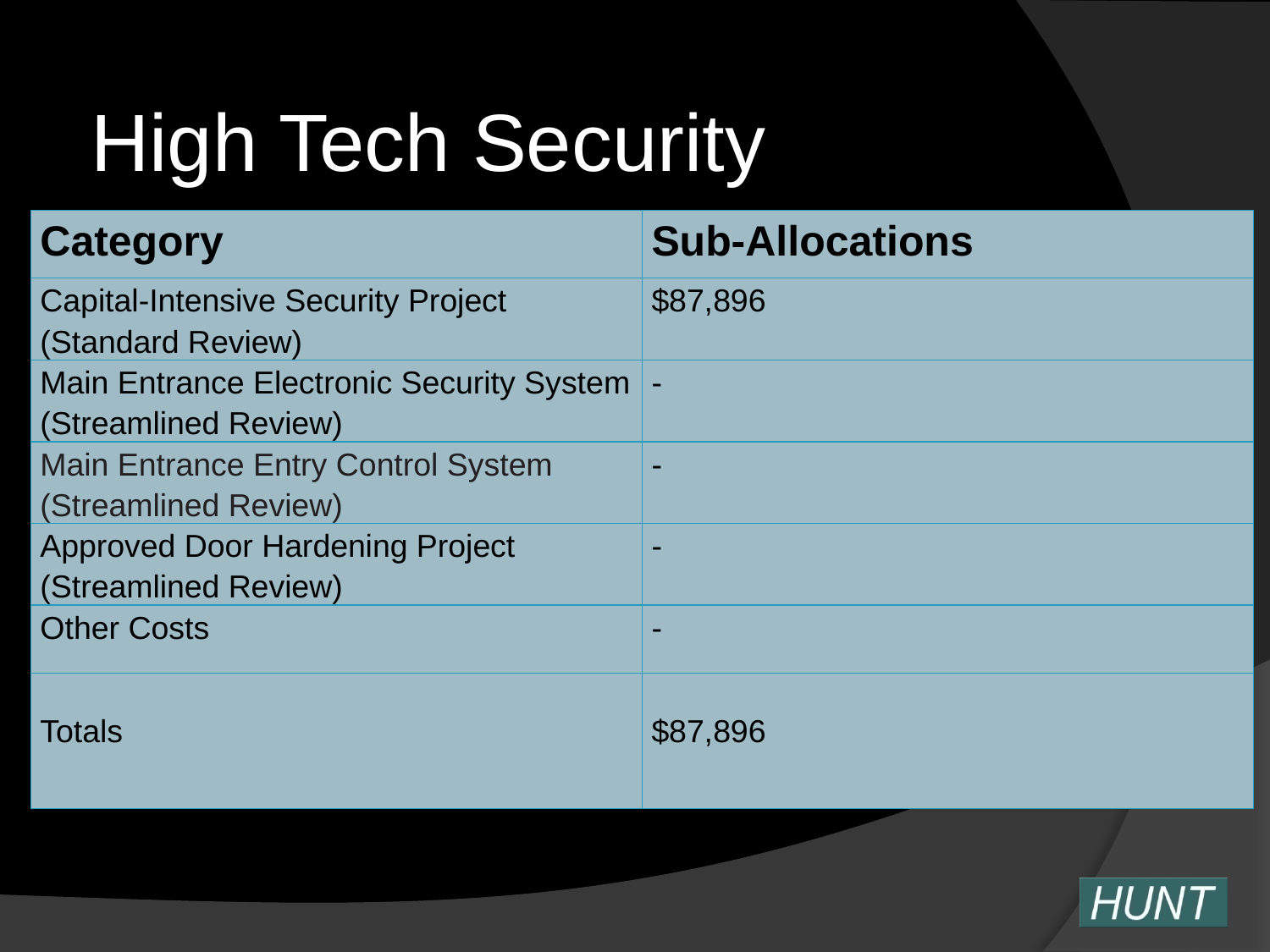

High Tech Security
| Category | Sub-Allocations |
| --- | --- |
| Capital-Intensive Security Project (Standard Review) | $87,896 |
| Main Entrance Electronic Security System (Streamlined Review) | - |
| Main Entrance Entry Control System (Streamlined Review) | - |
| Approved Door Hardening Project (Streamlined Review) | - |
| Other Costs | - |
| Totals | $87,896 |